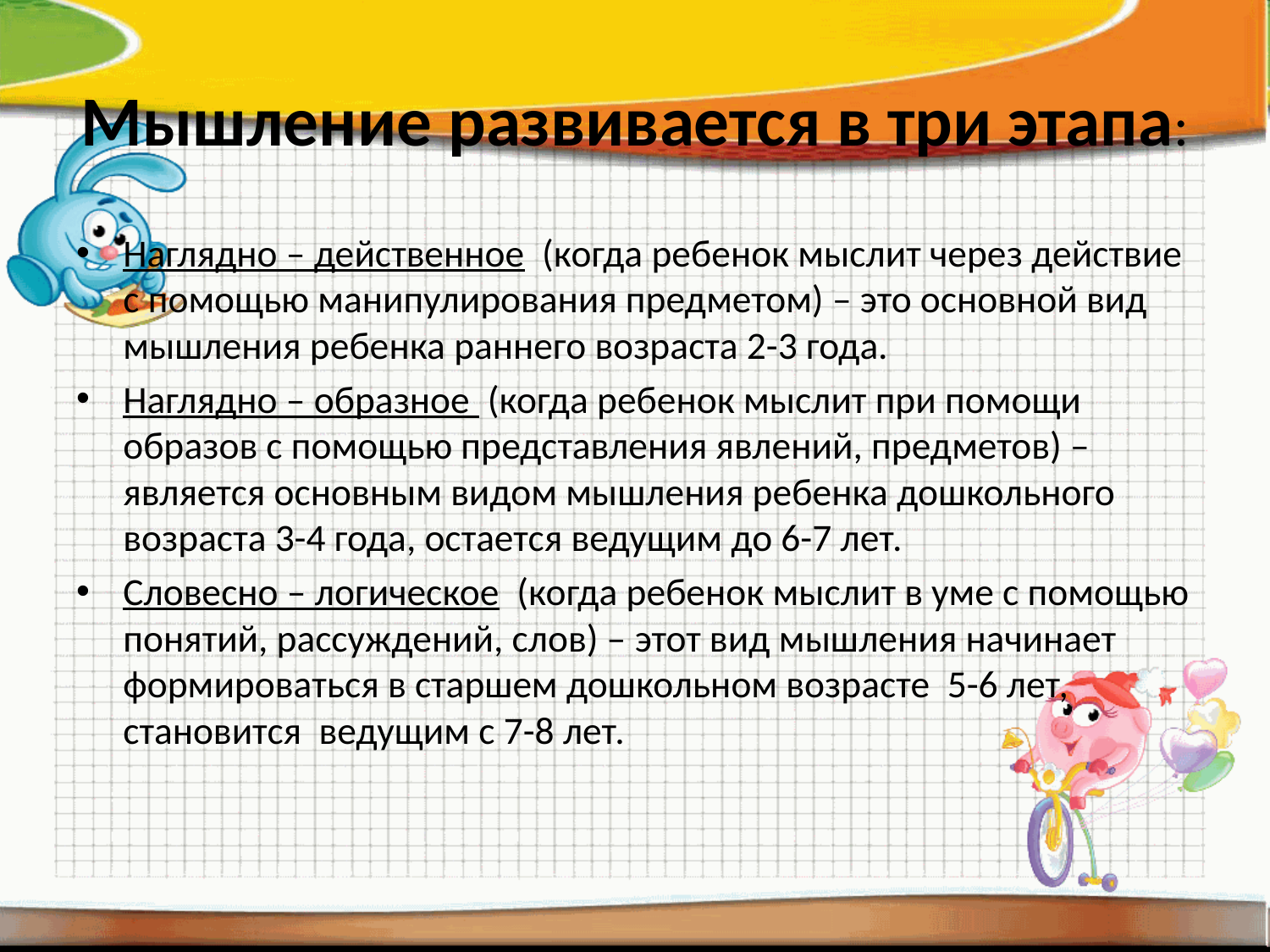

# Мышление развивается в три этапа:
Наглядно – действенное  (когда ребенок мыслит через действие с помощью манипулирования предметом) – это основной вид мышления ребенка раннего возраста 2-3 года.
Наглядно – образное  (когда ребенок мыслит при помощи образов с помощью представления явлений, предметов) – является основным видом мышления ребенка дошкольного  возраста 3-4 года, остается ведущим до 6-7 лет.
Словесно – логическое  (когда ребенок мыслит в уме с помощью понятий, рассуждений, слов) – этот вид мышления начинает формироваться в старшем дошкольном возрасте  5-6 лет, становится  ведущим с 7-8 лет.